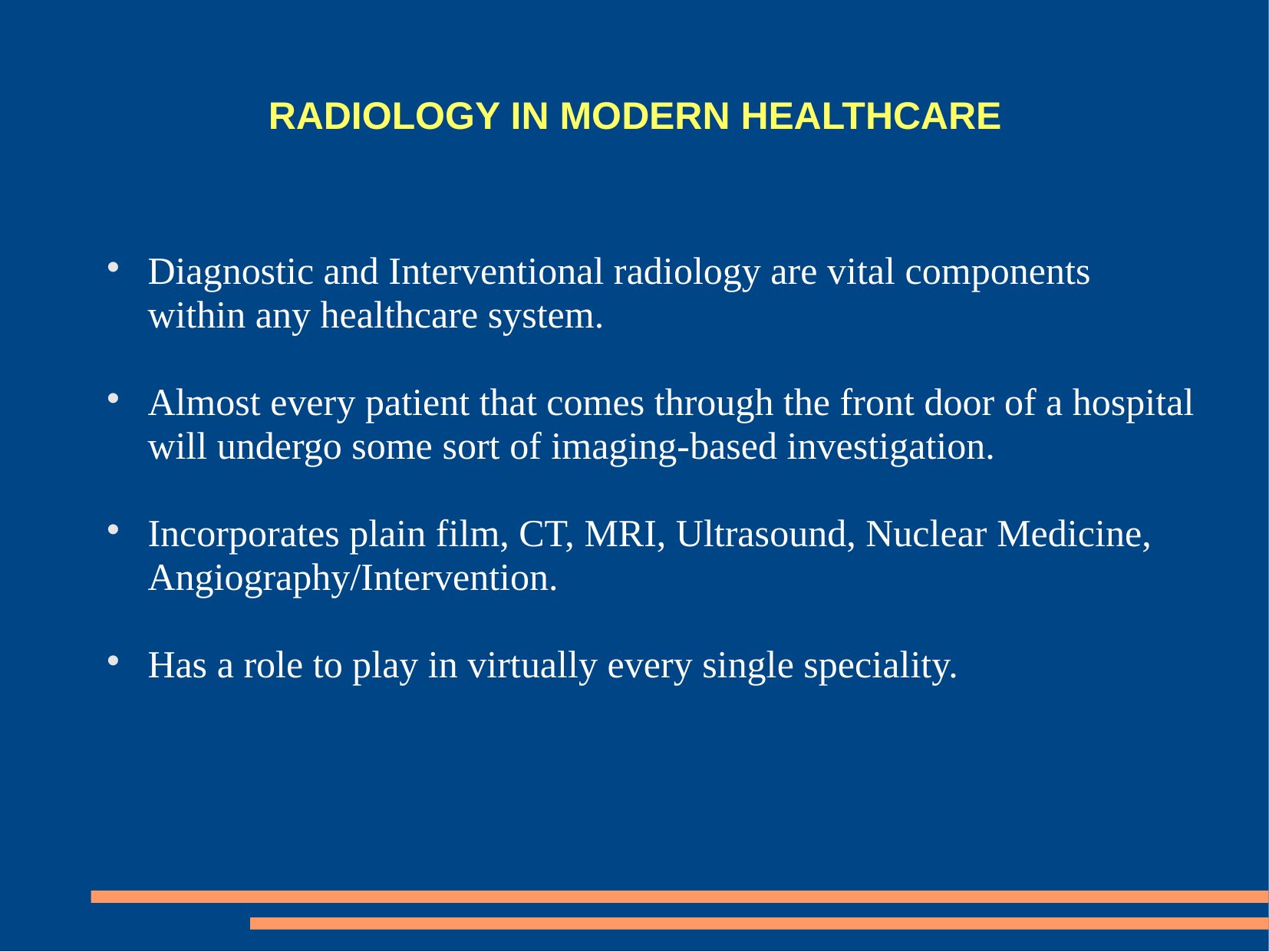

# RADIOLOGY IN MODERN HEALTHCARE
Diagnostic and Interventional radiology are vital components within any healthcare system.

Almost every patient that comes through the front door of a hospital will undergo some sort of imaging-based investigation.

Incorporates plain film, CT, MRI, Ultrasound, Nuclear Medicine, Angiography/Intervention.

Has a role to play in virtually every single speciality.